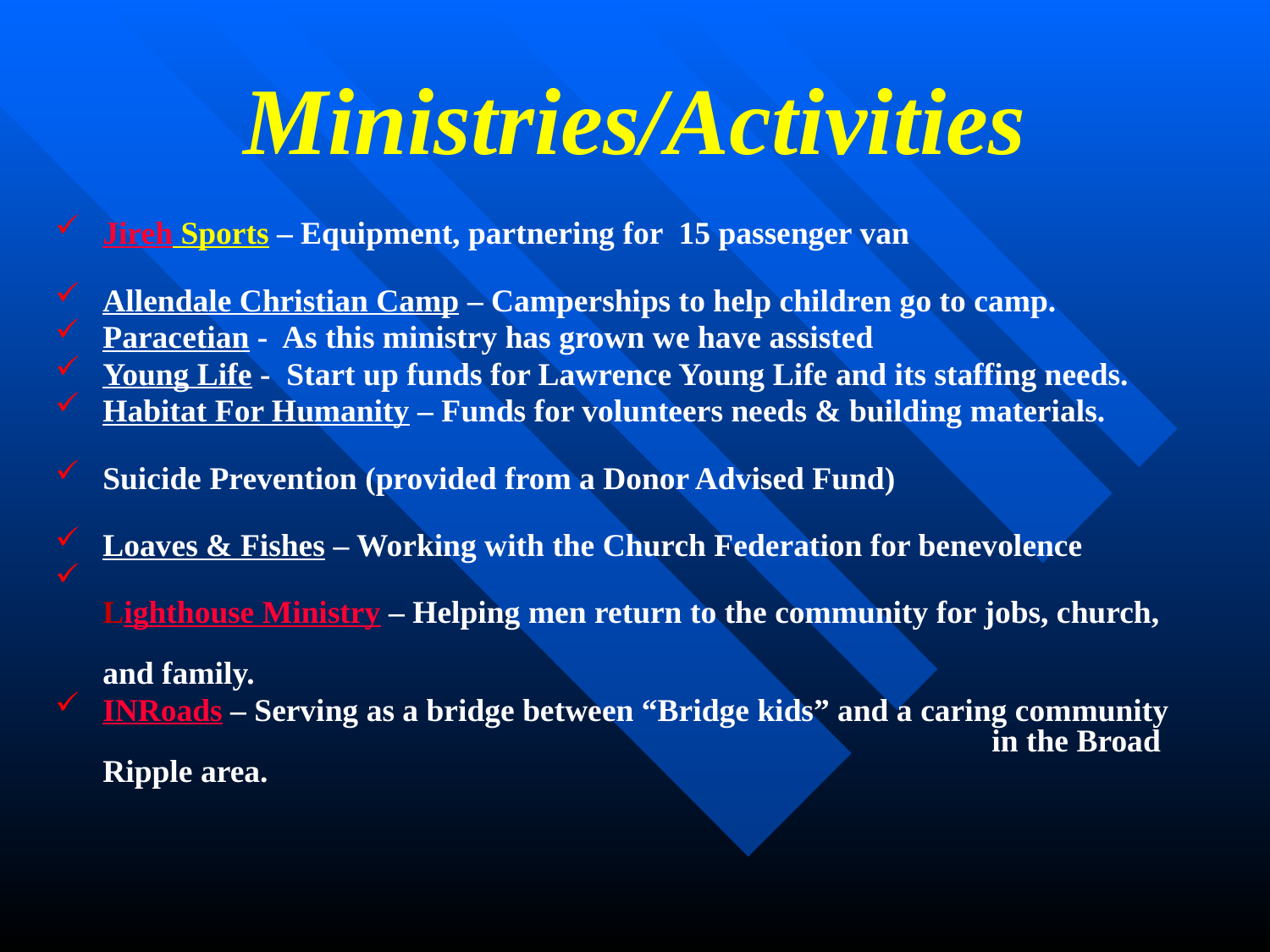

# Ministries/Activities

Jireh Sports – Equipment, partnering for  15 passenger van
Allendale Christian Camp – Camperships to help children go to camp.
Paracetian -  As this ministry has grown we have assisted
Young Life -  Start up funds for Lawrence Young Life and its staffing needs.
Habitat For Humanity – Funds for volunteers needs & building materials.
Suicide Prevention (provided from a Donor Advised Fund)
Loaves & Fishes – Working with the Church Federation for benevolence
Lighthouse Ministry – Helping men return to the community for jobs, church, 								         and family.
INRoads – Serving as a bridge between “Bridge kids” and a caring community 							in the Broad Ripple area.